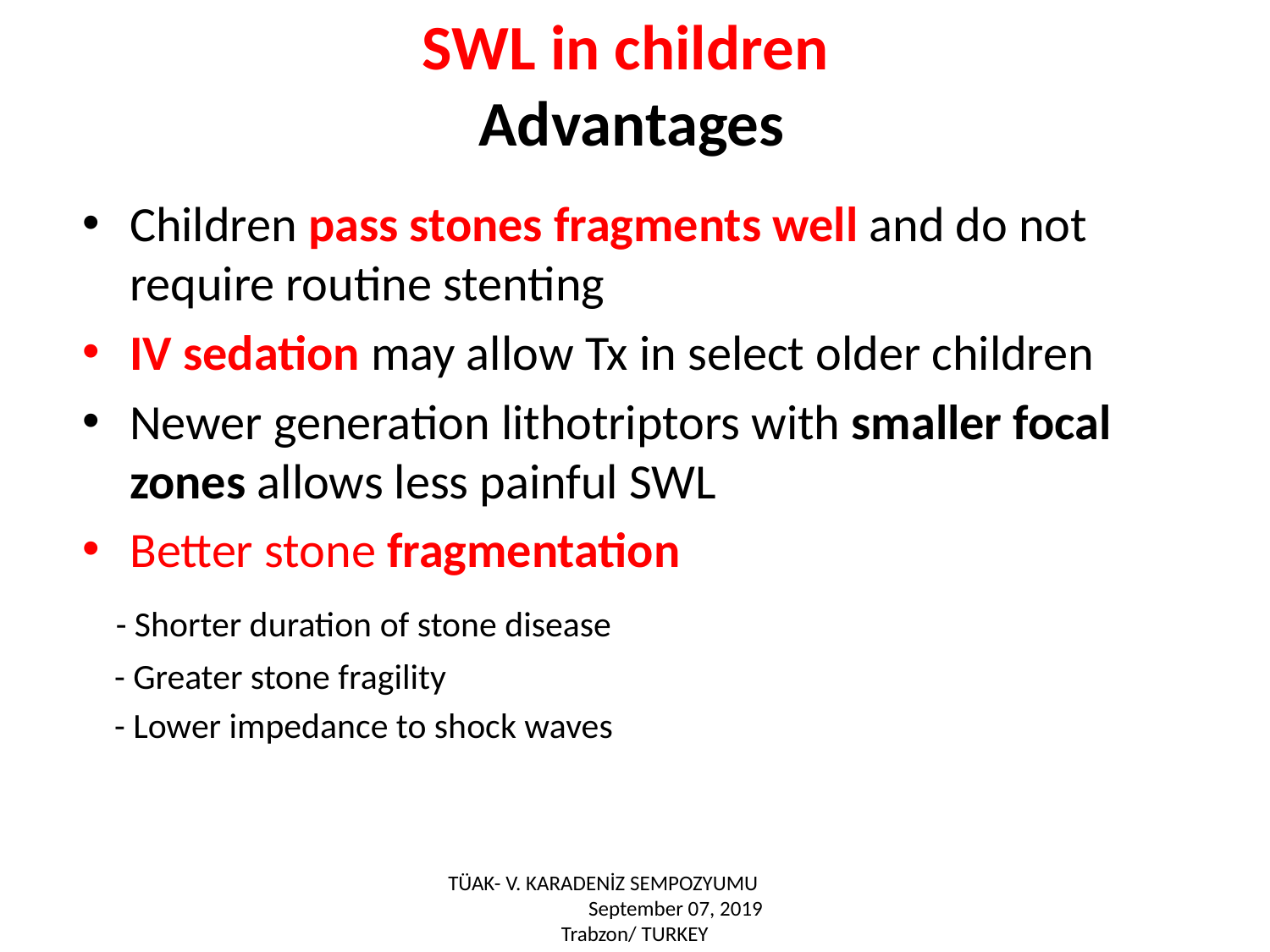

SWL in children
                             Advantages
Children pass stones fragments well and do not require routine stenting
IV sedation may allow Tx in select older children
Newer generation lithotriptors with smaller focal zones allows less painful SWL
Better stone fragmentation
   - Shorter duration of stone disease
    - Greater stone fragility
    - Lower impedance to shock waves

TÜAK- V. KARADENİZ SEMPOZYUMU                                   September 07, 2019     Trabzon/ TURKEY